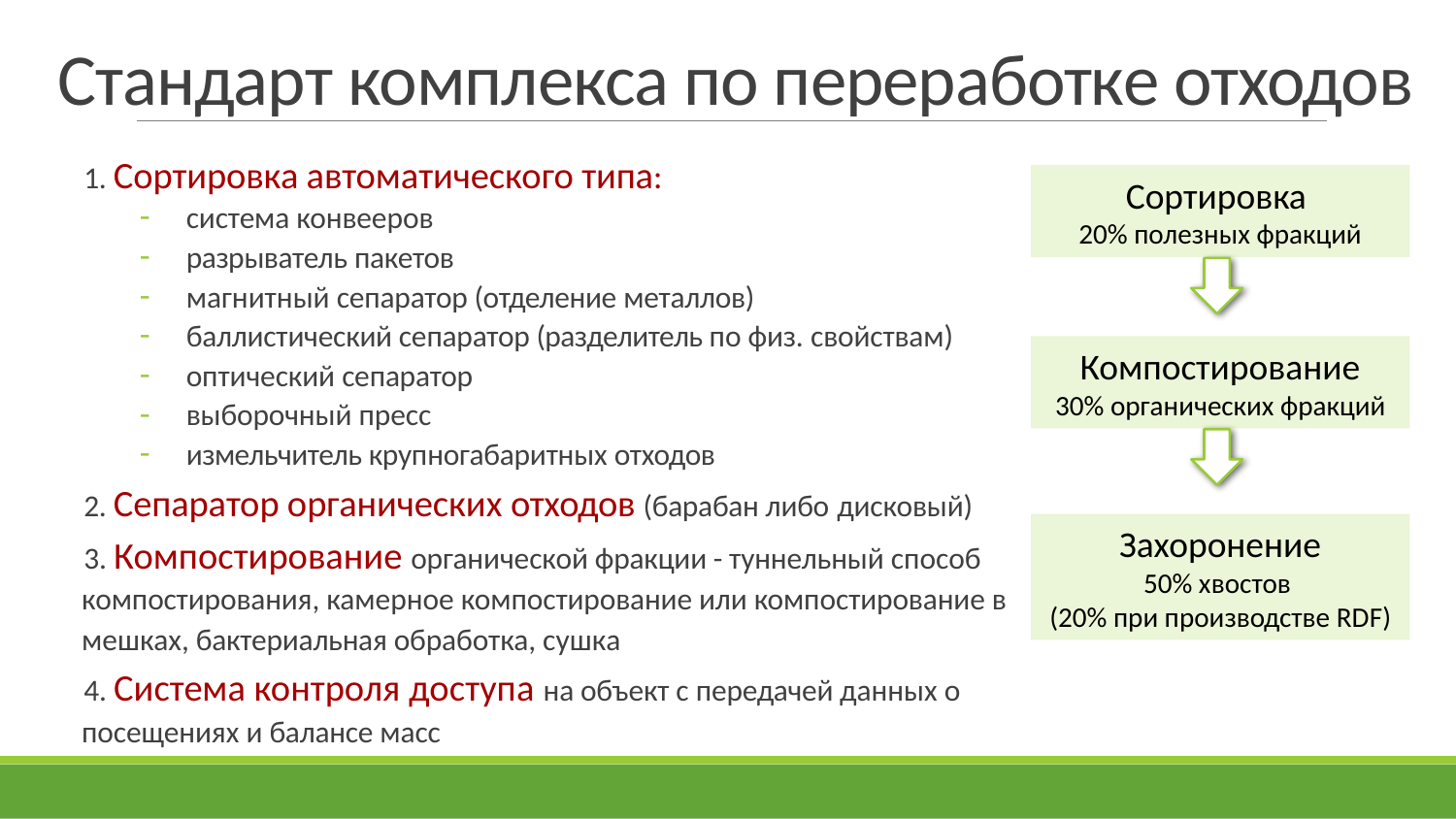

# Стандарт комплекса по переработке отходов
1. Сортировка автоматического типа:
система конвееров
разрыватель пакетов
магнитный сепаратор (отделение металлов)
баллистический сепаратор (разделитель по физ. свойствам)
оптический сепаратор
выборочный пресс
измельчитель крупногабаритных отходов
2. Сепаратор органических отходов (барабан либо дисковый)
3. Компостирование органической фракции - туннельный способ компостирования, камерное компостирование или компостирование в мешках, бактериальная обработка, сушка
4. Система контроля доступа на объект с передачей данных о посещениях и балансе масс

Сортировка
20% полезных фракций

Компостирование
30% органических фракций

Захоронение
50% хвостов
(20% при производстве RDF)